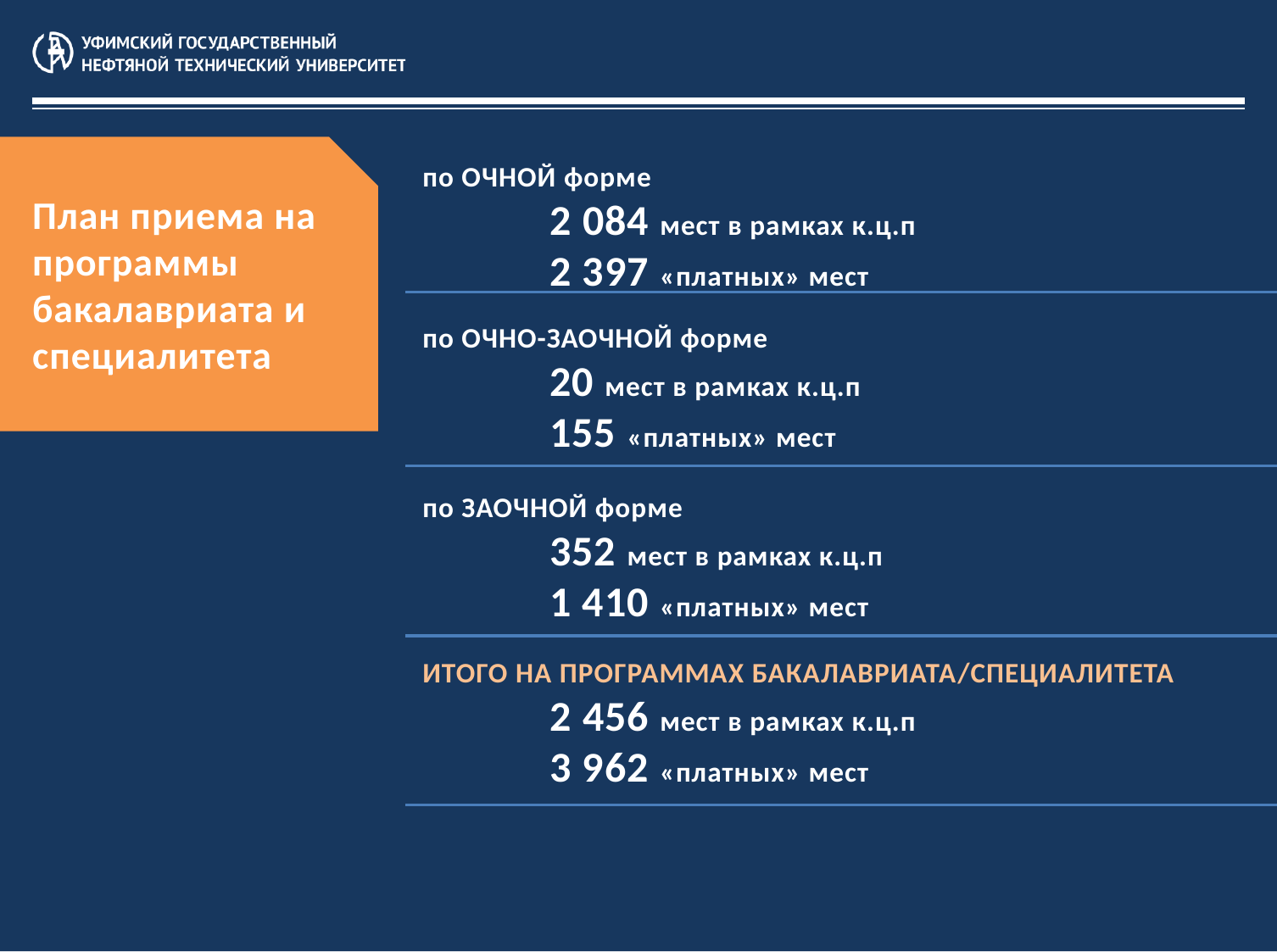

по ОЧНОЙ форме
	2 084 мест в рамках к.ц.п
	2 397 «платных» мест

по ОЧНО-ЗАОЧНОЙ форме
	20 мест в рамках к.ц.п
	155 «платных» мест

по ЗАОЧНОЙ форме
	352 мест в рамках к.ц.п
	1 410 «платных» мест

ИТОГО НА ПРОГРАММАХ БАКАЛАВРИАТА/СПЕЦИАЛИТЕТА
	2 456 мест в рамках к.ц.п
	3 962 «платных» мест
План приема на программы бакалавриата и специалитета